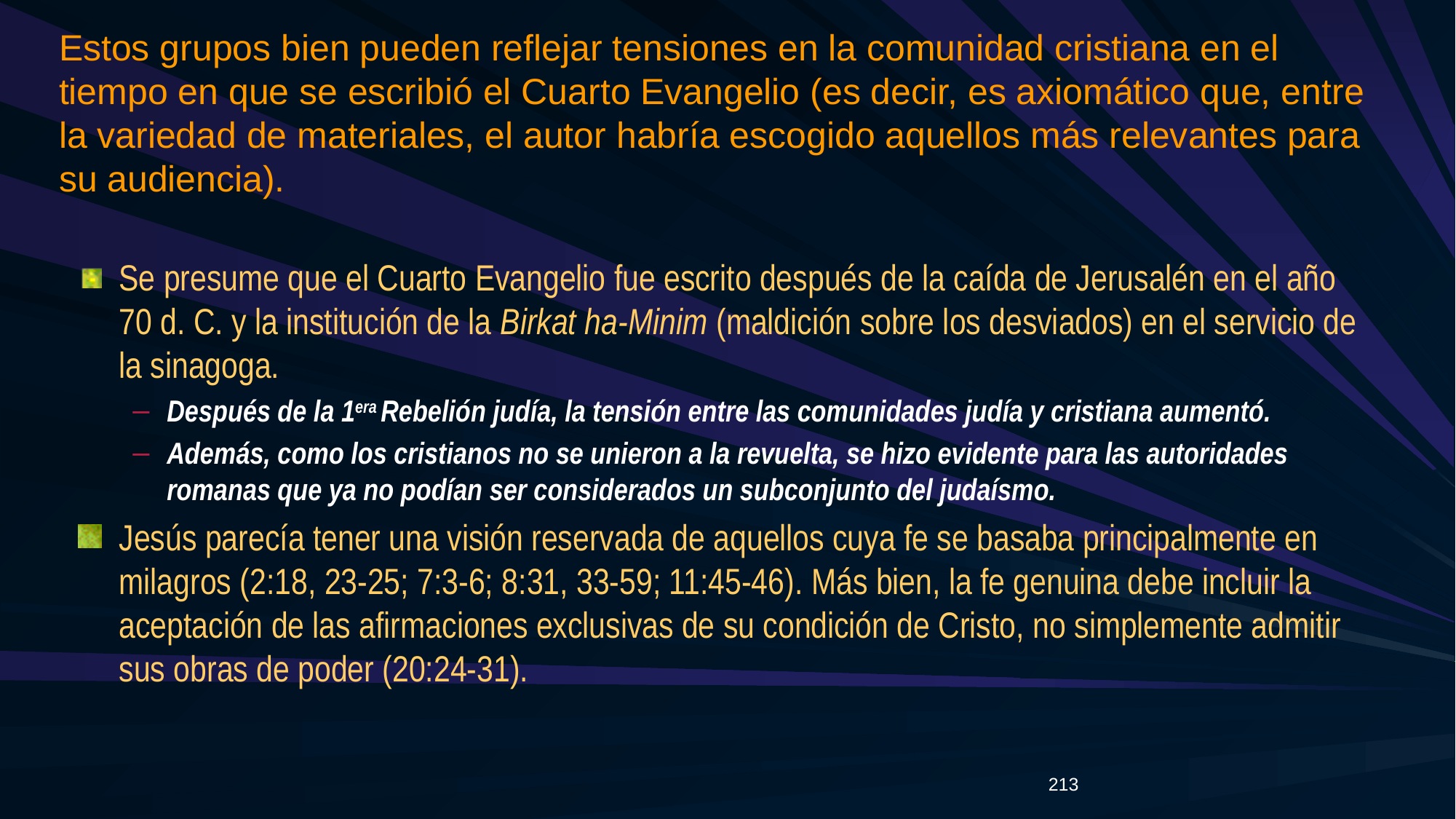

# Estos grupos bien pueden reflejar tensiones en la comunidad cristiana en el tiempo en que se escribió el Cuarto Evangelio (es decir, es axiomático que, entre la variedad de materiales, el autor habría escogido aquellos más relevantes para su audiencia).
Se presume que el Cuarto Evangelio fue escrito después de la caída de Jerusalén en el año 70 d. C. y la institución de la Birkat ha-Minim (maldición sobre los desviados) en el servicio de la sinagoga.
Después de la 1era Rebelión judía, la tensión entre las comunidades judía y cristiana aumentó.
Además, como los cristianos no se unieron a la revuelta, se hizo evidente para las autoridades romanas que ya no podían ser considerados un subconjunto del judaísmo.
Jesús parecía tener una visión reservada de aquellos cuya fe se basaba principalmente en milagros (2:18, 23-25; 7:3-6; 8:31, 33-59; 11:45-46). Más bien, la fe genuina debe incluir la aceptación de las afirmaciones exclusivas de su condición de Cristo, no simplemente admitir sus obras de poder (20:24-31).
213